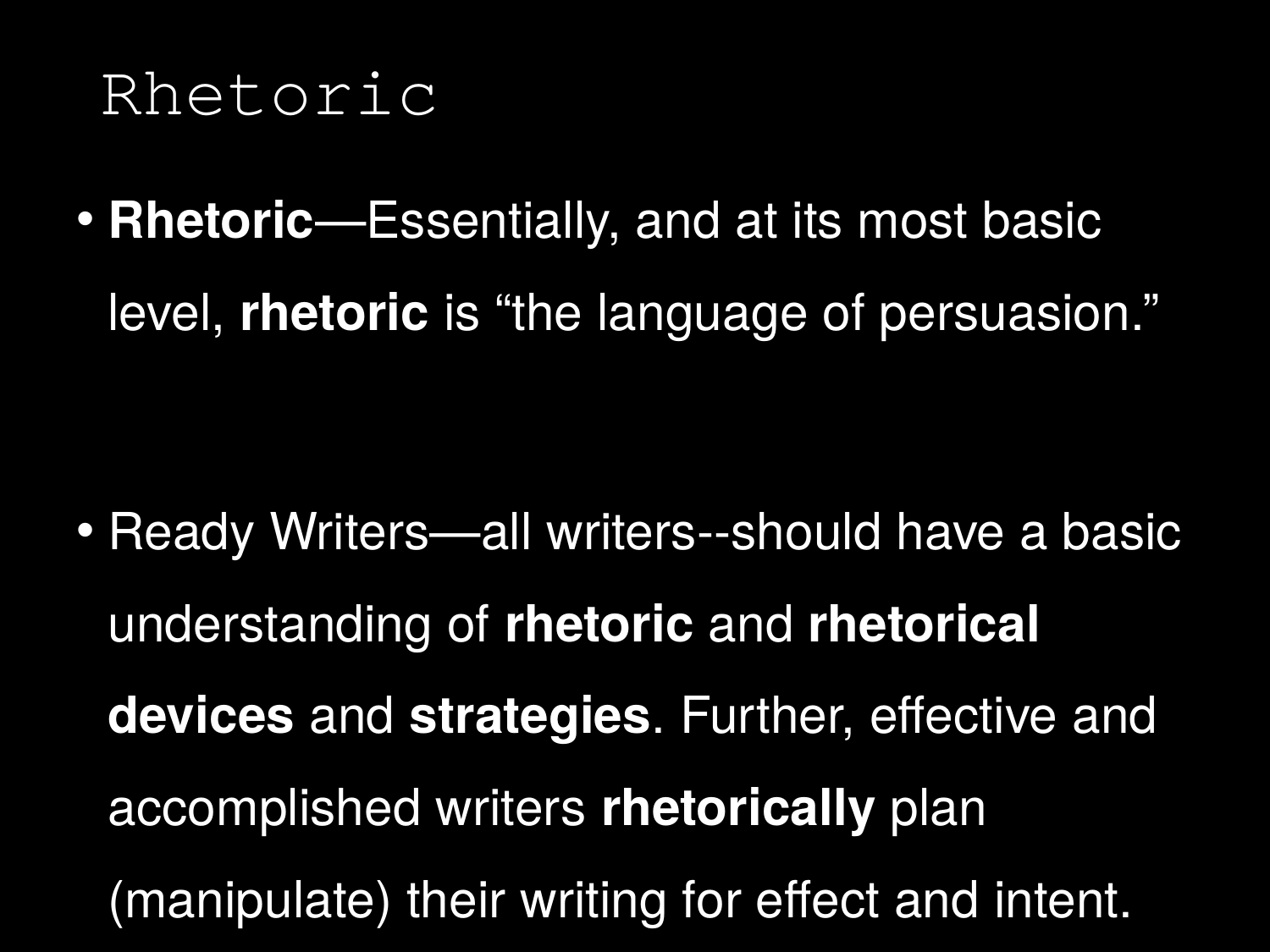

# Rhetoric
Rhetoric—Essentially, and at its most basic level, rhetoric is “the language of persuasion.”

Ready Writers—all writers--should have a basic understanding of rhetoric and rhetorical devices and strategies. Further, effective and accomplished writers rhetorically plan (manipulate) their writing for effect and intent.